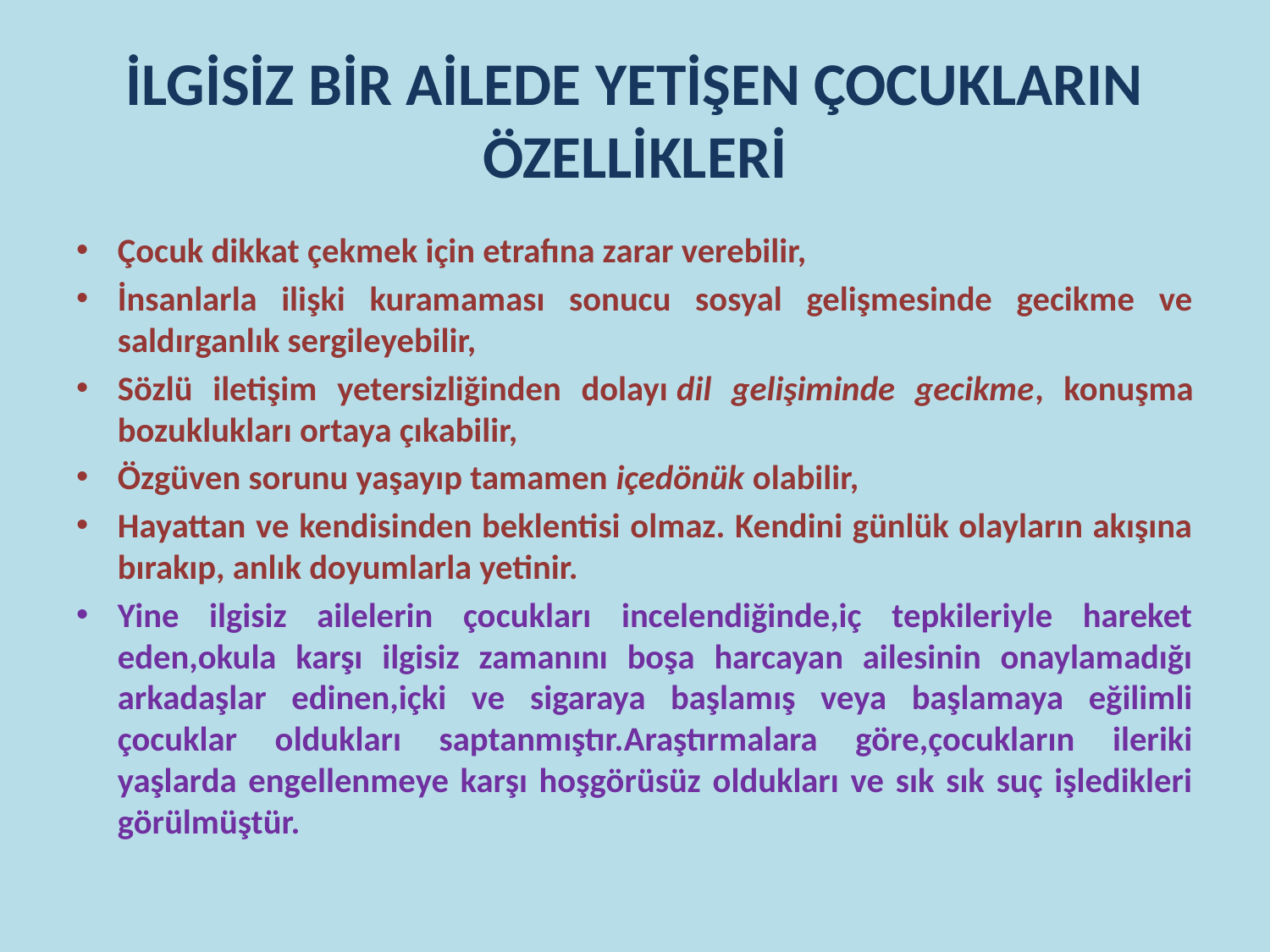

# İLGİSİZ BİR AİLEDE YETİŞEN ÇOCUKLARIN ÖZELLİKLERİ
Çocuk dikkat çekmek için etrafına zarar verebilir,
İnsanlarla ilişki kuramaması sonucu sosyal gelişmesinde gecikme ve saldırganlık sergileyebilir,
Sözlü iletişim yetersizliğinden dolayı dil gelişiminde gecikme, konuşma bozuklukları ortaya çıkabilir,
Özgüven sorunu yaşayıp tamamen içedönük olabilir,
Hayattan ve kendisinden beklentisi olmaz. Kendini günlük olayların akışına bırakıp, anlık doyumlarla yetinir.
Yine ilgisiz ailelerin çocukları incelendiğinde,iç tepkileriyle hareket eden,okula karşı ilgisiz zamanını boşa harcayan ailesinin onaylamadığı arkadaşlar edinen,içki ve sigaraya başlamış veya başlamaya eğilimli çocuklar oldukları saptanmıştır.Araştırmalara göre,çocukların ileriki yaşlarda engellenmeye karşı hoşgörüsüz oldukları ve sık sık suç işledikleri görülmüştür.